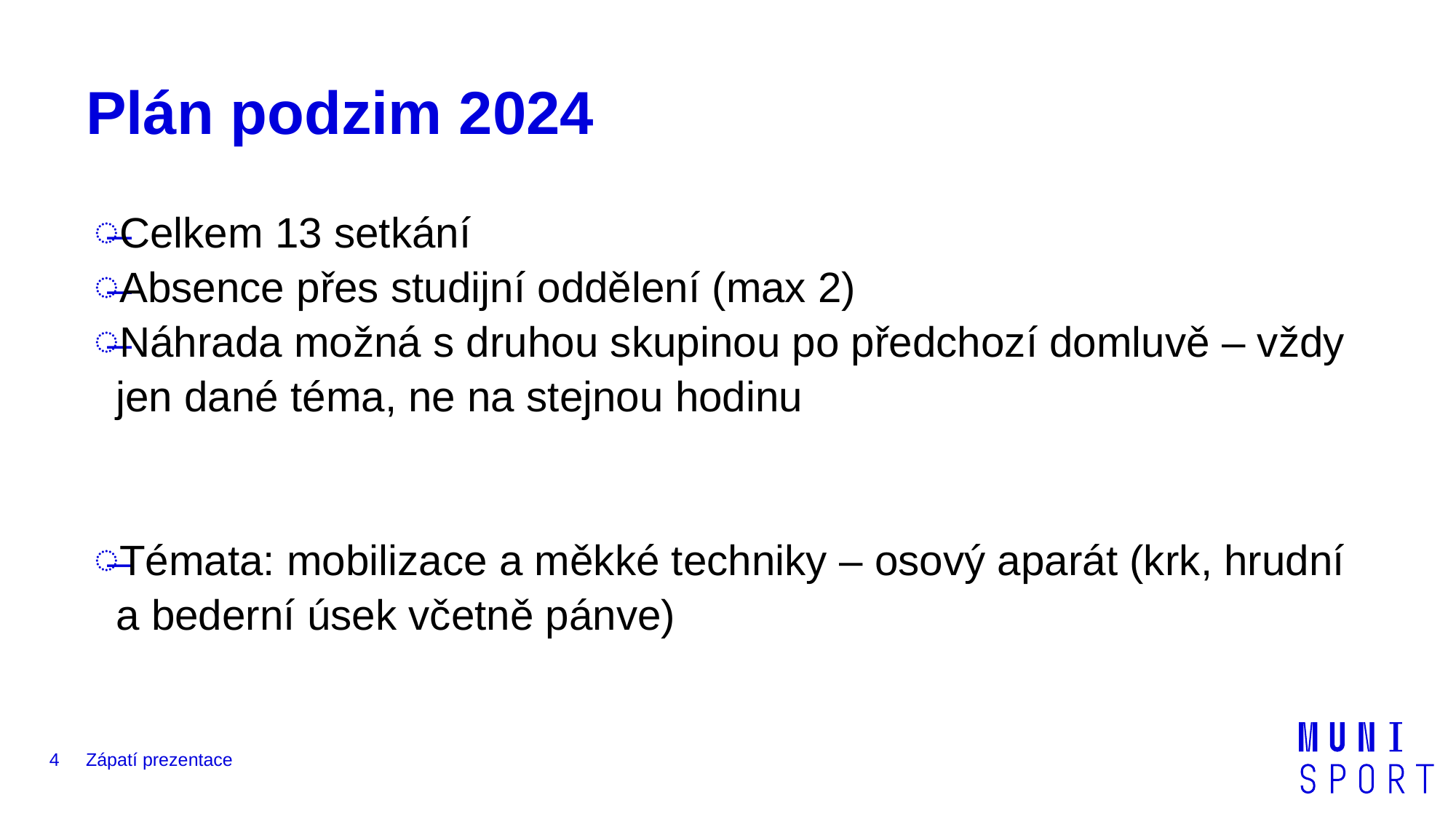

# Plán podzim 2024
Celkem 13 setkání
Absence přes studijní oddělení (max 2)
Náhrada možná s druhou skupinou po předchozí domluvě – vždy jen dané téma, ne na stejnou hodinu

Témata: mobilizace a měkké techniky – osový aparát (krk, hrudní a bederní úsek včetně pánve)
4
Zápatí prezentace